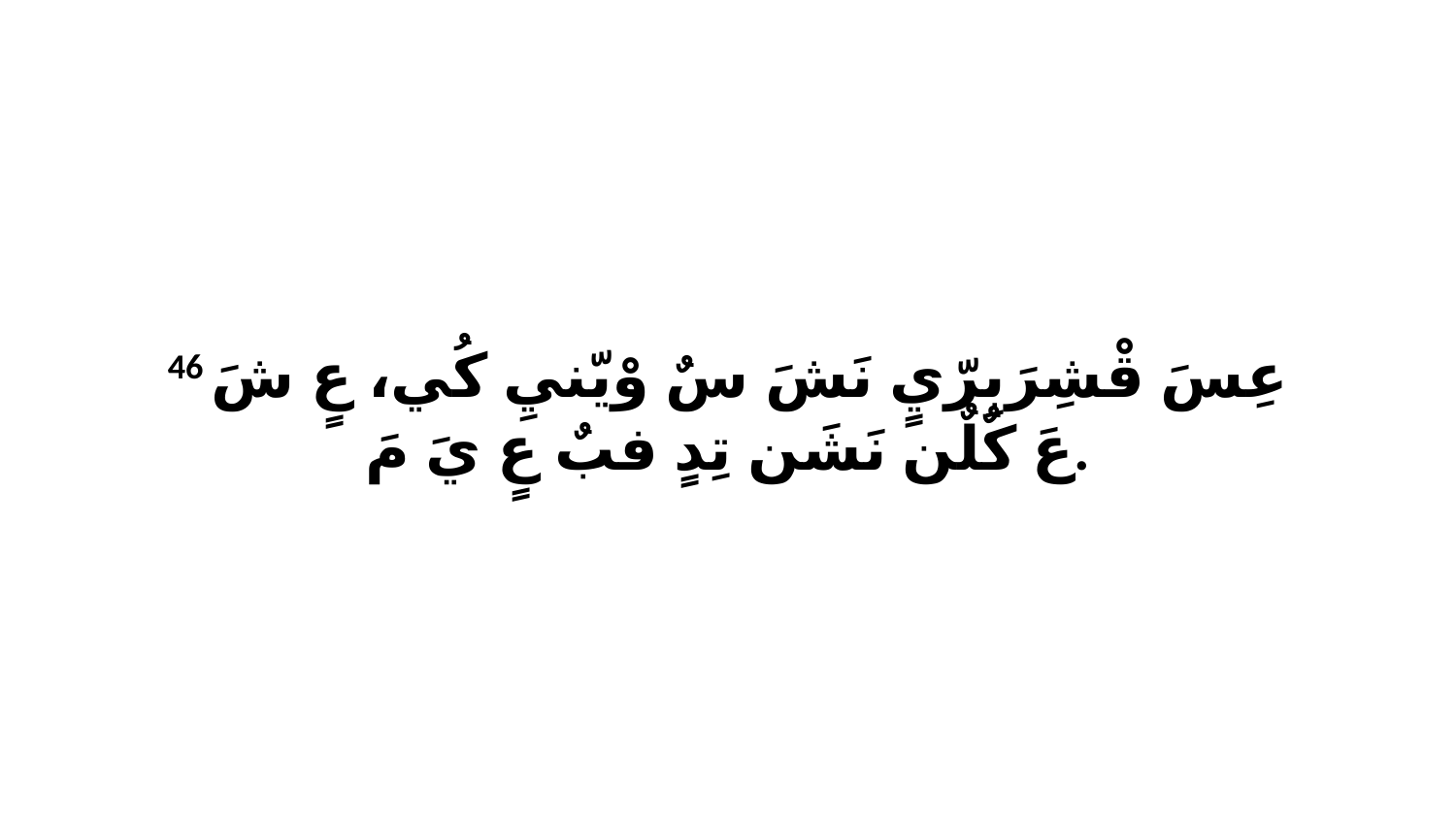

46 عِسَ قْشِرَبِرّيٍ نَشَ سٌ وْيّنيِ كُي، عٍ شَ عَ كٌلٌن نَشَن تِدٍ فبٌ عٍ يَ مَ.